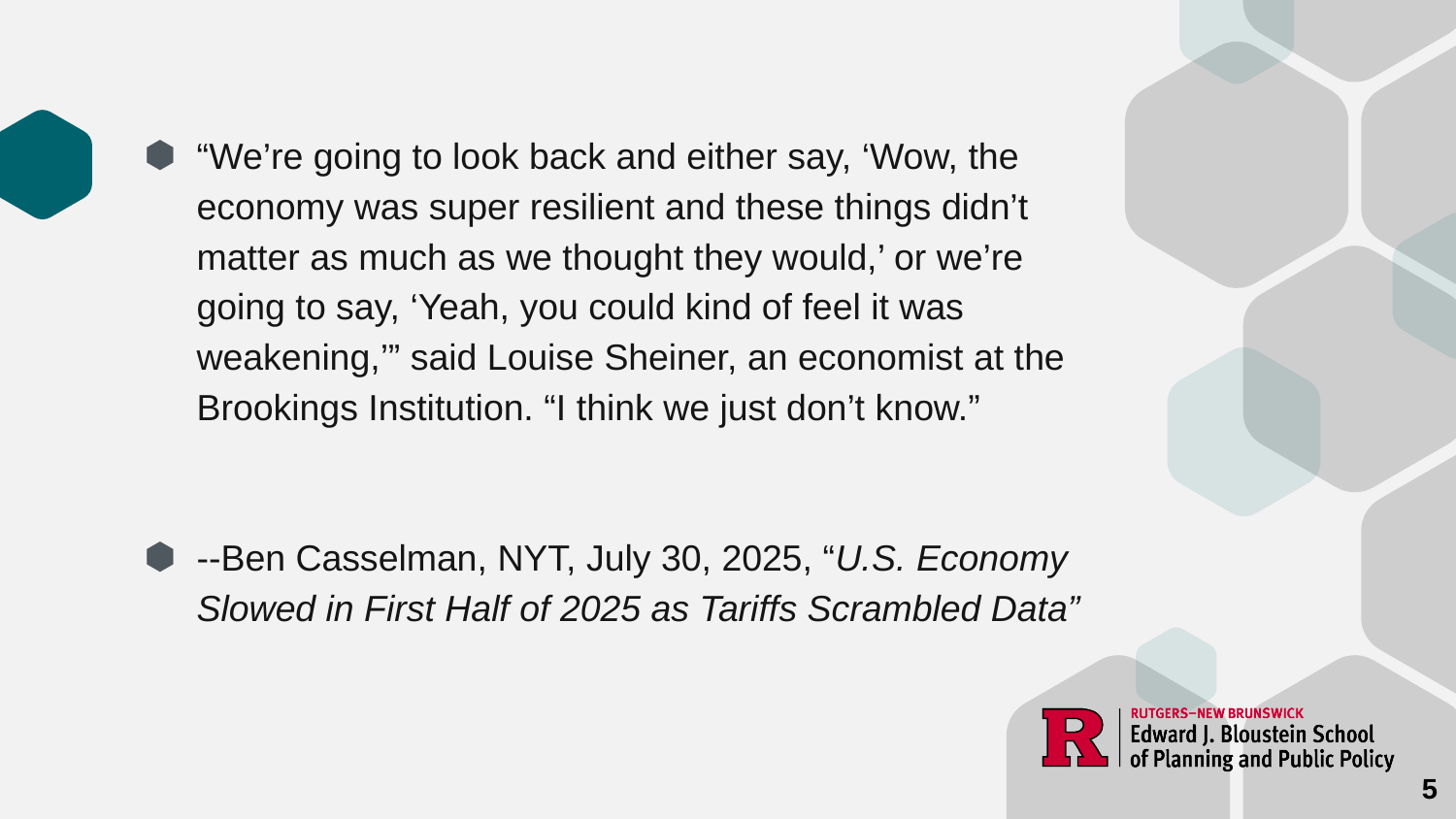

“We’re going to look back and either say, ‘Wow, the economy was super resilient and these things didn’t matter as much as we thought they would,’ or we’re going to say, ‘Yeah, you could kind of feel it was weakening,’” said Louise Sheiner, an economist at the Brookings Institution. “I think we just don’t know.”

--Ben Casselman, NYT, July 30, 2025, “U.S. Economy Slowed in First Half of 2025 as Tariffs Scrambled Data”

5